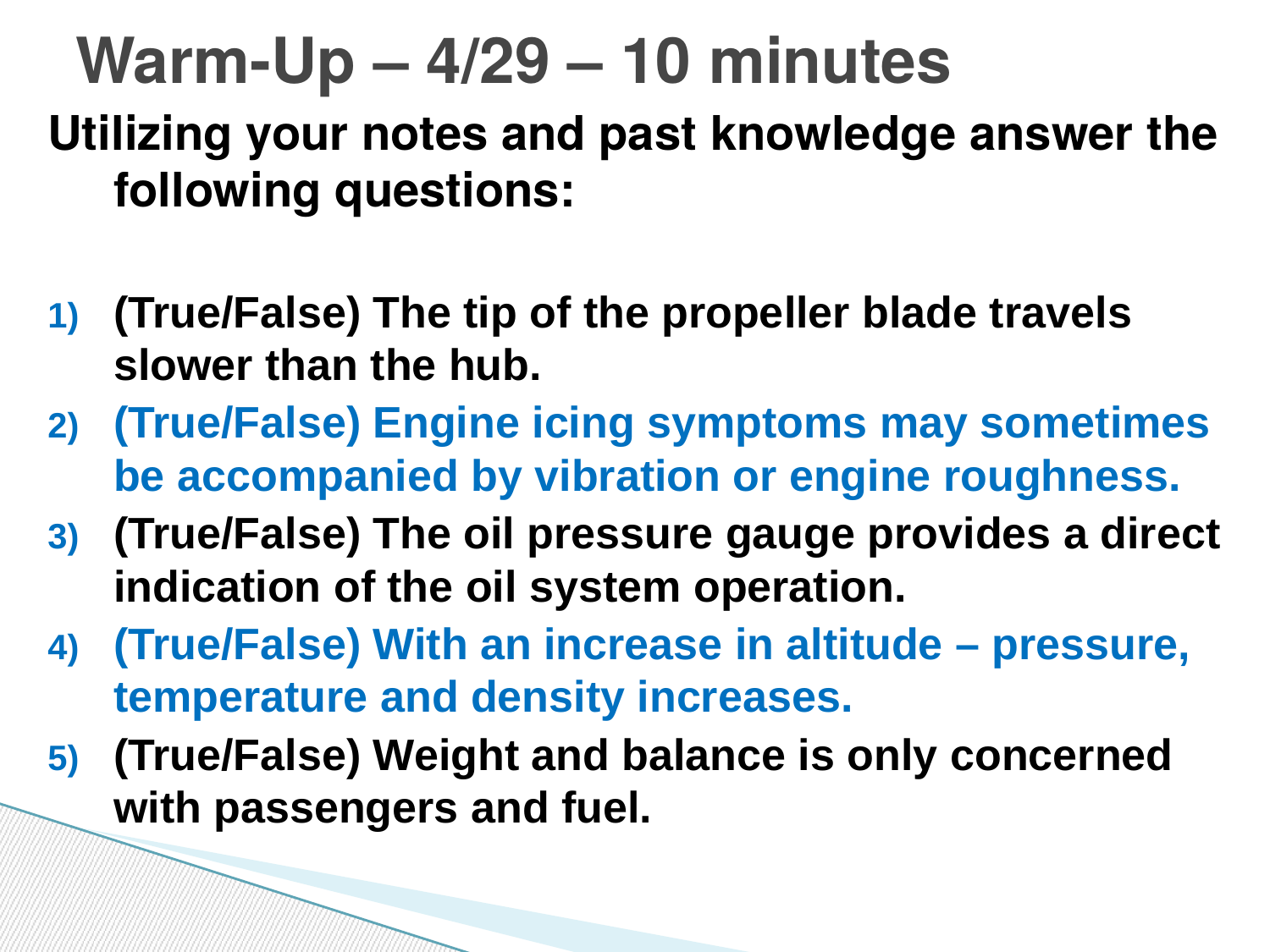

# Warm-Up – 4/29 – 10 minutes
Utilizing your notes and past knowledge answer the following questions:

(True/False) The tip of the propeller blade travels slower than the hub.
(True/False) Engine icing symptoms may sometimes be accompanied by vibration or engine roughness.
(True/False) The oil pressure gauge provides a direct indication of the oil system operation.
(True/False) With an increase in altitude – pressure, temperature and density increases.
(True/False) Weight and balance is only concerned with passengers and fuel.